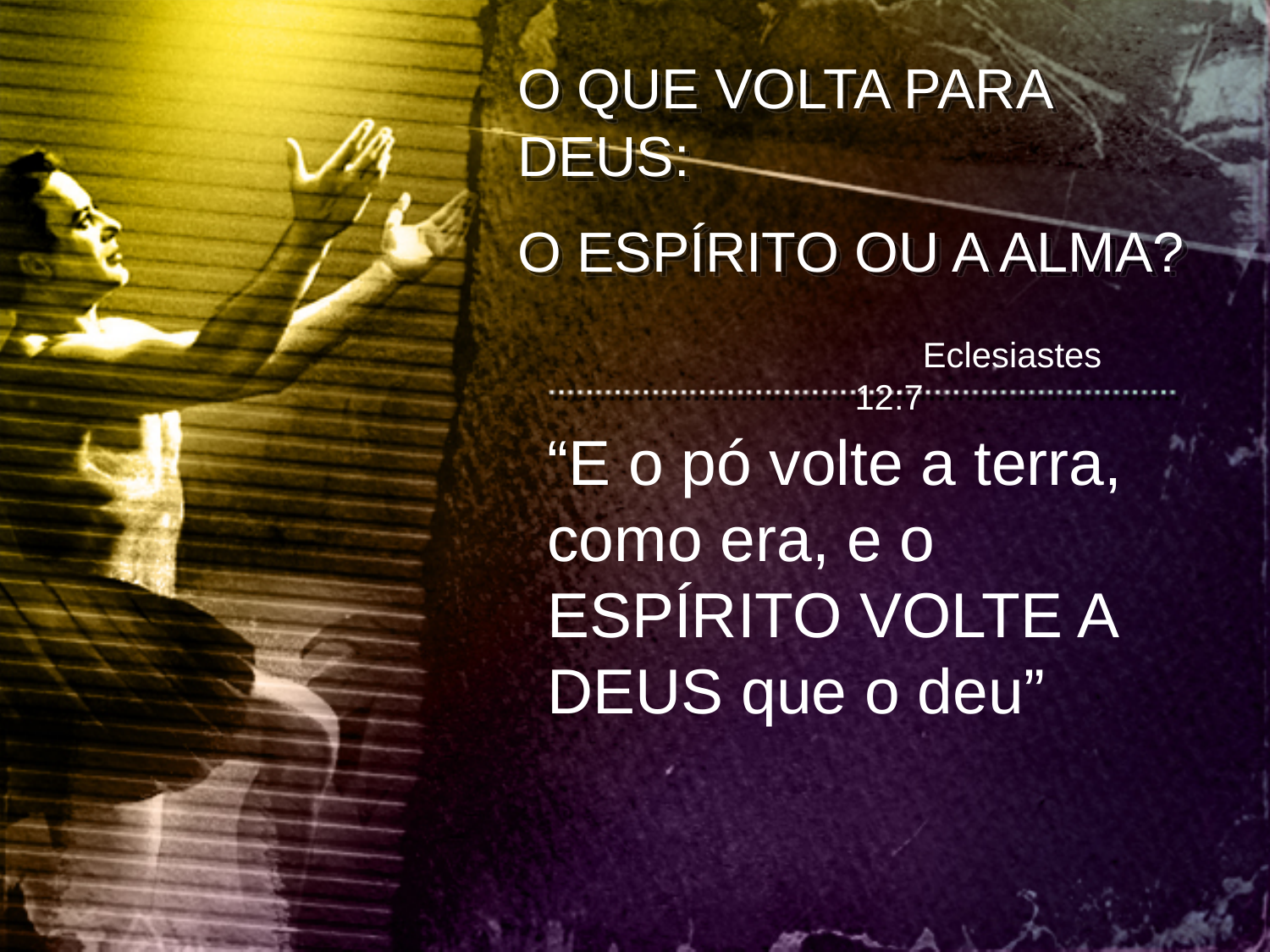

O QUE VOLTA PARA DEUS:
O ESPÍRITO OU A ALMA?
       Eclesiastes 12:7
“E o pó volte a terra, como era, e o ESPÍRITO VOLTE A DEUS que o deu”